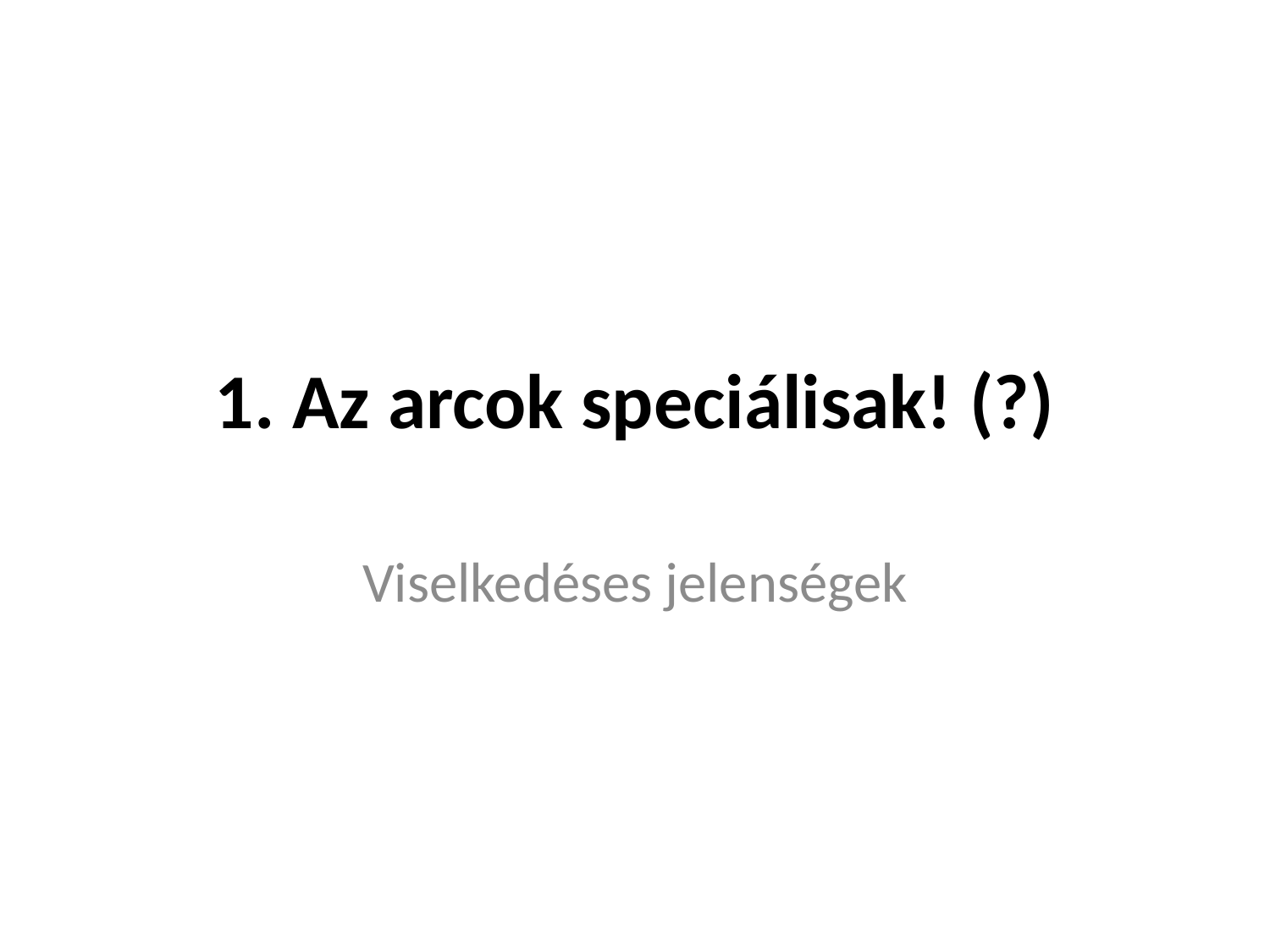

# 1. Az arcok speciálisak! (?)
Viselkedéses jelenségek